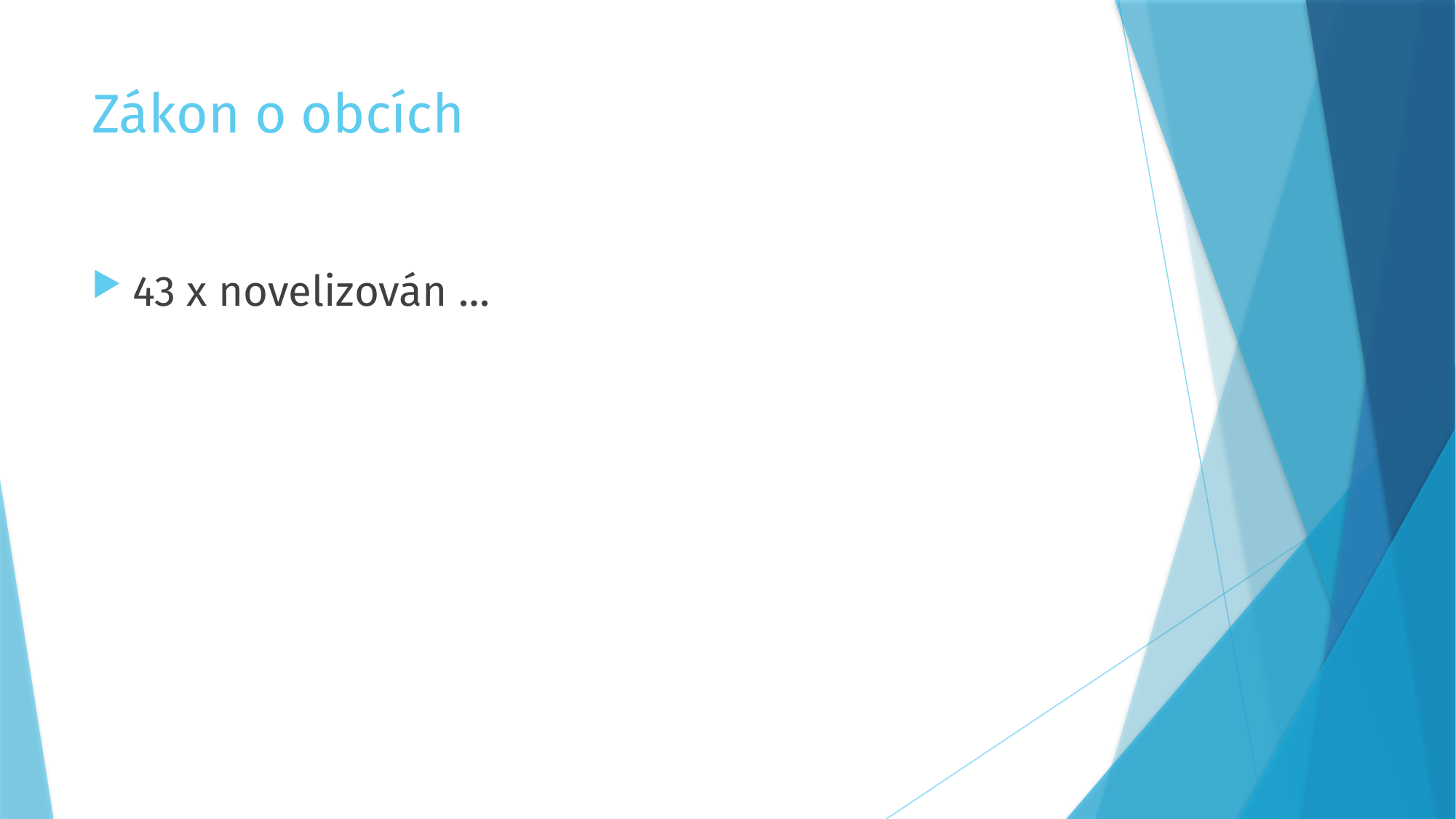

# Zákon o obcích
43 x novelizován …